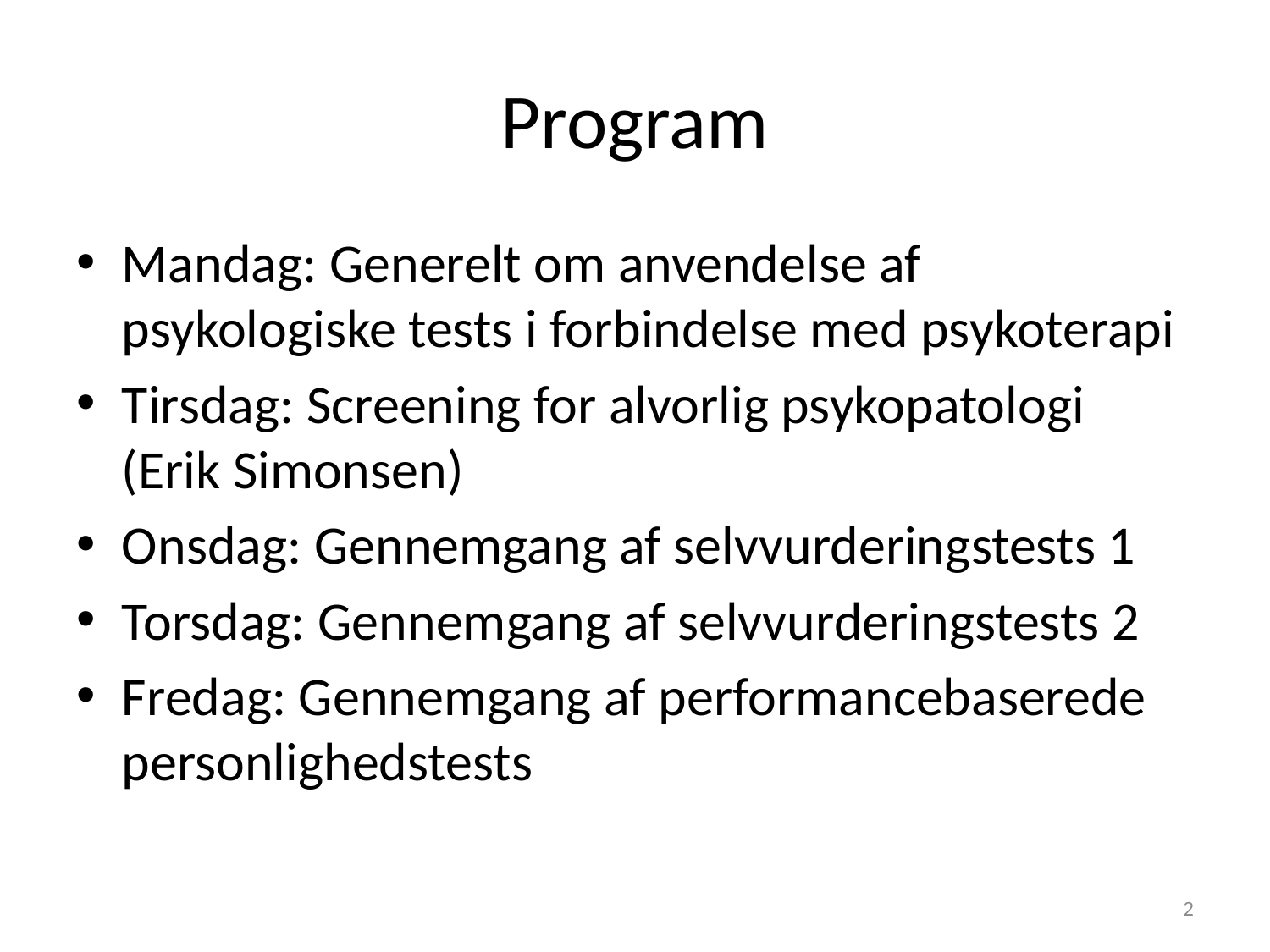

# Program
Mandag: Generelt om anvendelse af psykologiske tests i forbindelse med psykoterapi
Tirsdag: Screening for alvorlig psykopatologi (Erik Simonsen)
Onsdag: Gennemgang af selvvurderingstests 1
Torsdag: Gennemgang af selvvurderingstests 2
Fredag: Gennemgang af performancebaserede personlighedstests
2